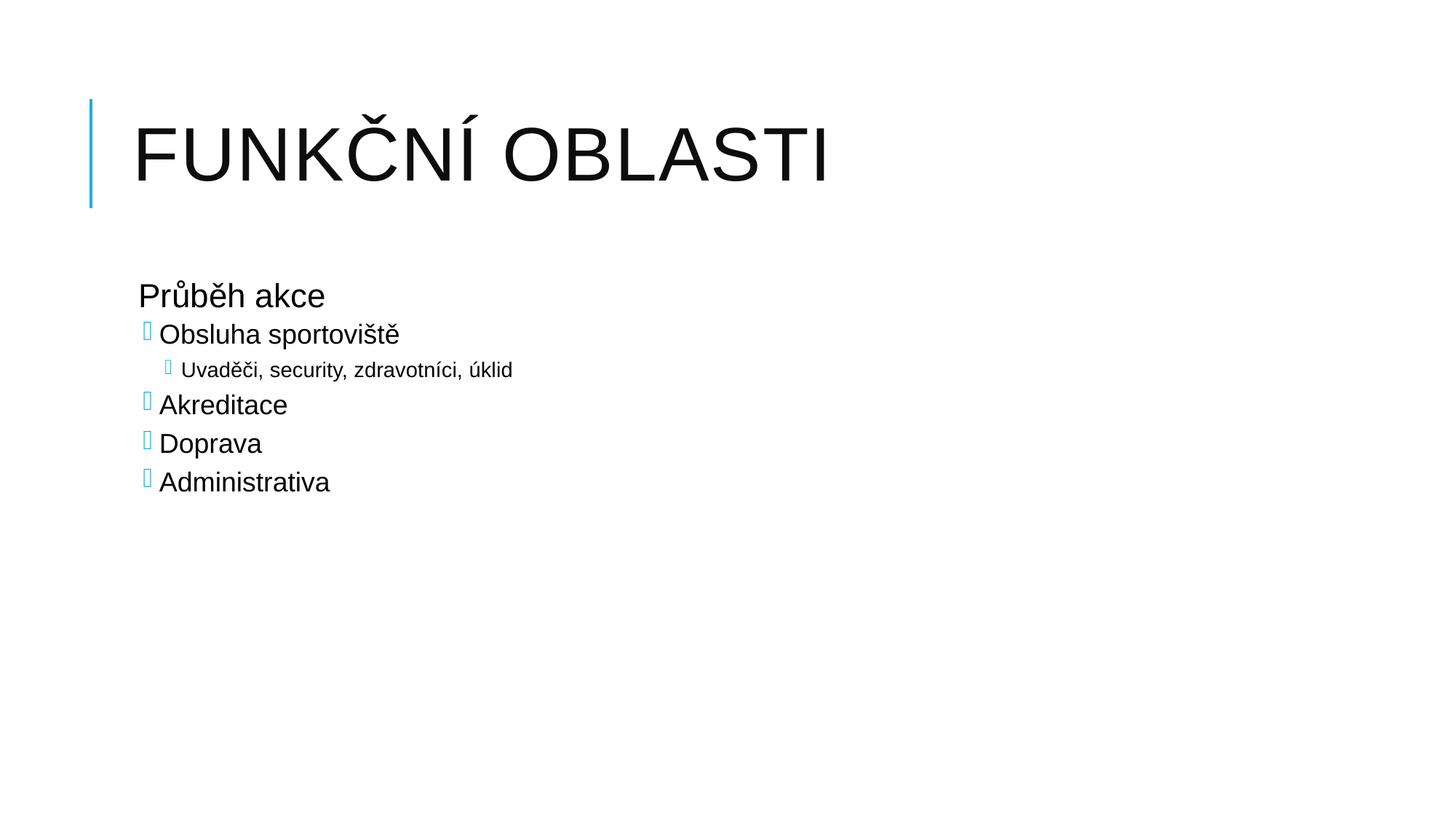

# Funkční oblasti
Průběh akce
Obsluha sportoviště
Uvaděči, security, zdravotníci, úklid
Akreditace
Doprava
Administrativa